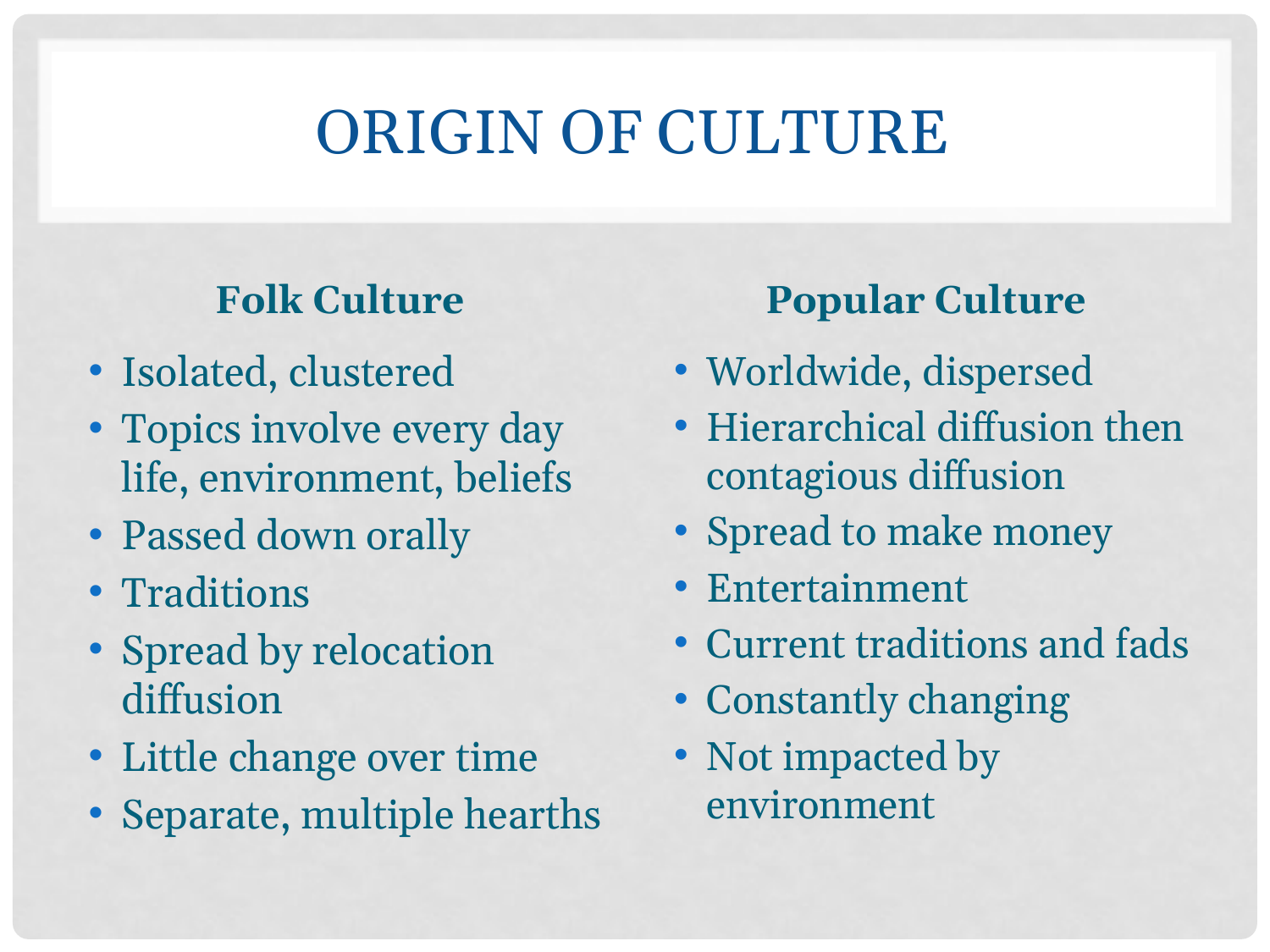

# Origin of Culture
Folk Culture
Popular Culture
Isolated, clustered
Topics involve every day life, environment, beliefs
Passed down orally
Traditions
Spread by relocation diffusion
Little change over time
Separate, multiple hearths
Worldwide, dispersed
Hierarchical diffusion then contagious diffusion
Spread to make money
Entertainment
Current traditions and fads
Constantly changing
Not impacted by environment